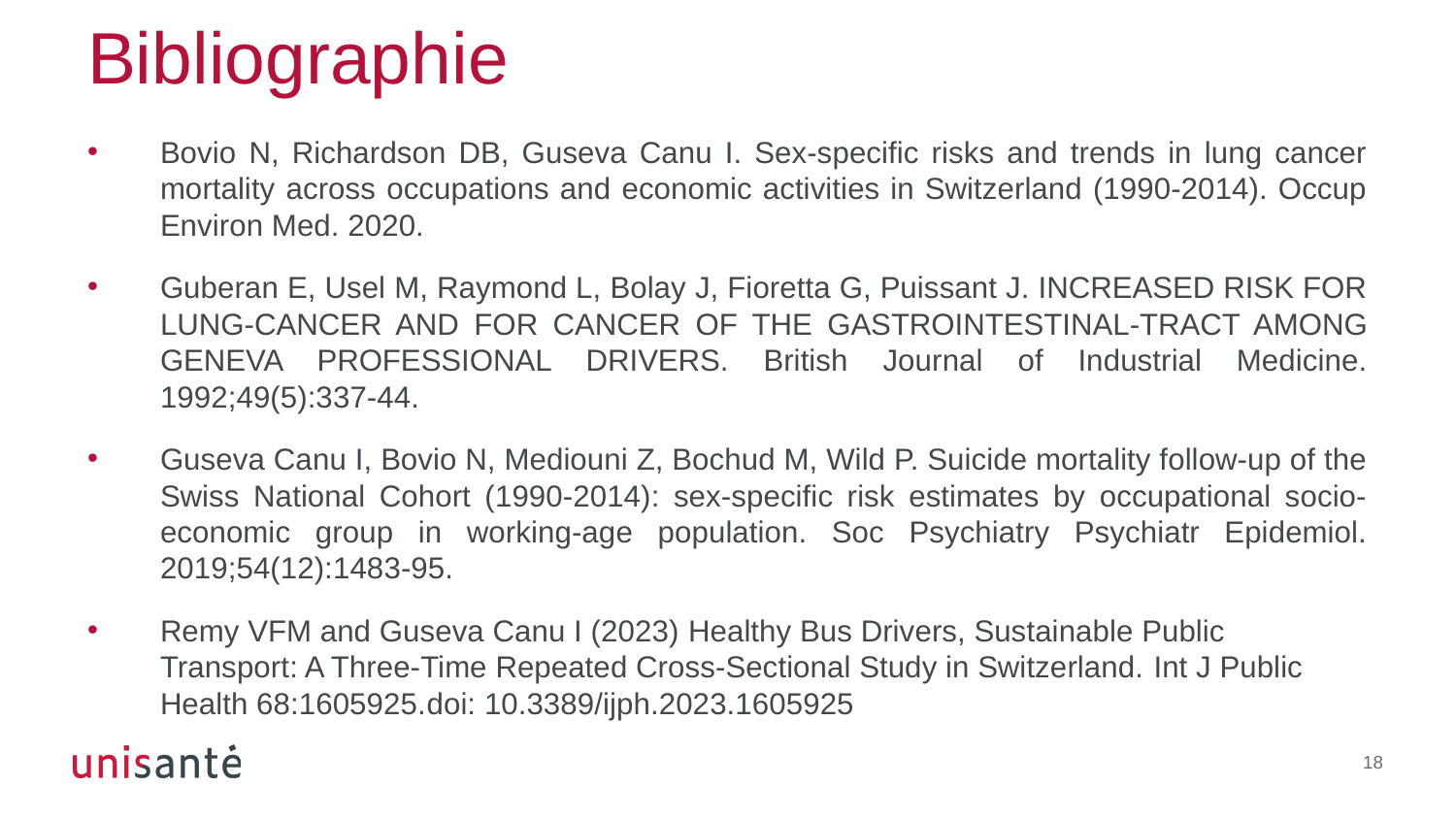

# Bibliographie
Bovio N, Richardson DB, Guseva Canu I. Sex-specific risks and trends in lung cancer mortality across occupations and economic activities in Switzerland (1990-2014). Occup Environ Med. 2020.
Guberan E, Usel M, Raymond L, Bolay J, Fioretta G, Puissant J. INCREASED RISK FOR LUNG-CANCER AND FOR CANCER OF THE GASTROINTESTINAL-TRACT AMONG GENEVA PROFESSIONAL DRIVERS. British Journal of Industrial Medicine. 1992;49(5):337-44.
Guseva Canu I, Bovio N, Mediouni Z, Bochud M, Wild P. Suicide mortality follow-up of the Swiss National Cohort (1990-2014): sex-specific risk estimates by occupational socio-economic group in working-age population. Soc Psychiatry Psychiatr Epidemiol. 2019;54(12):1483-95.
Remy VFM and Guseva Canu I (2023) Healthy Bus Drivers, Sustainable Public Transport: A Three-Time Repeated Cross-Sectional Study in Switzerland. Int J Public Health 68:1605925.doi: 10.3389/ijph.2023.1605925
18